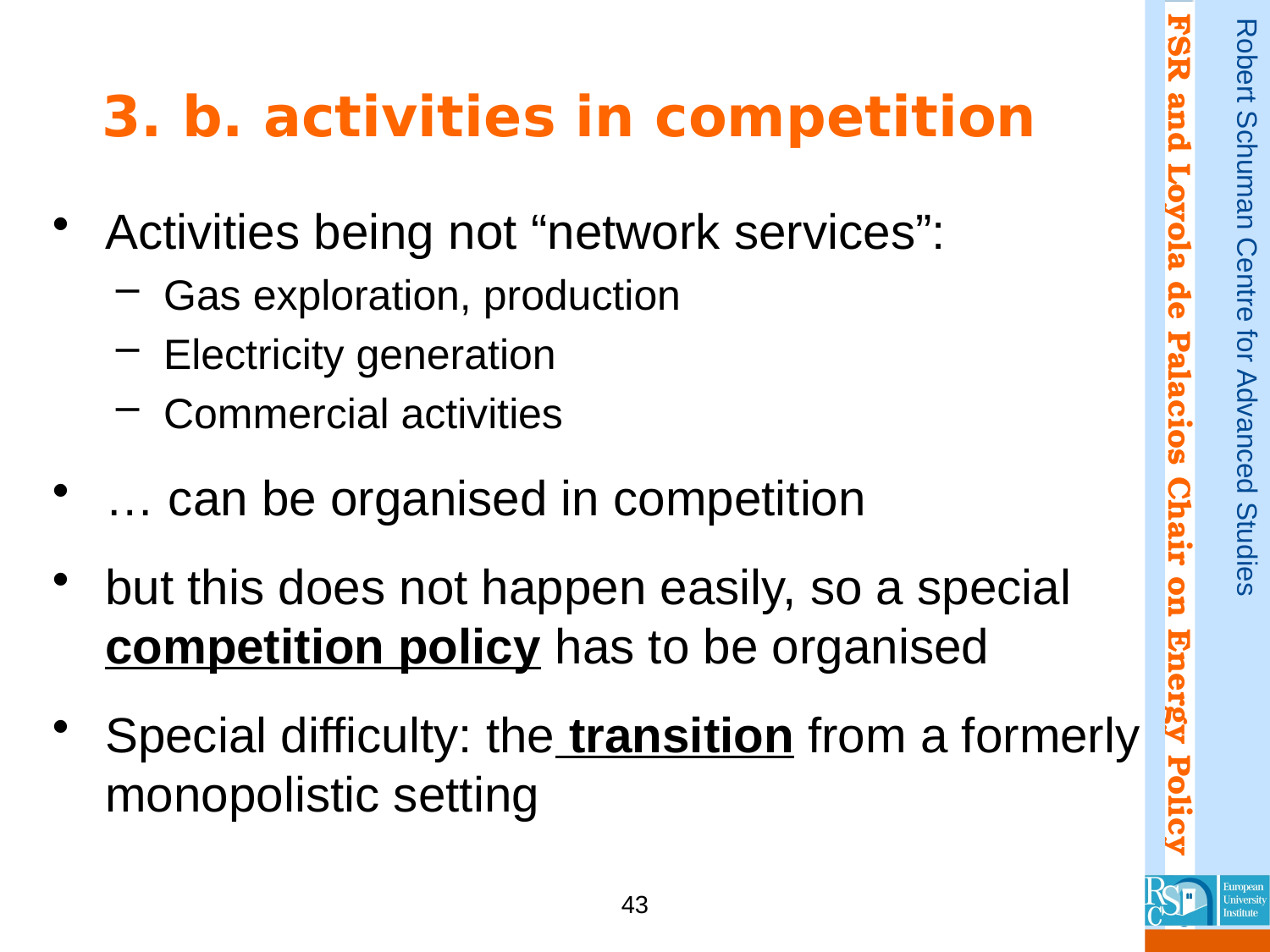

# 3. b. activities in competition
Activities being not “network services”:
Gas exploration, production
Electricity generation
Commercial activities
… can be organised in competition
but this does not happen easily, so a special competition policy has to be organised
Special difficulty: the transition from a formerly monopolistic setting
43